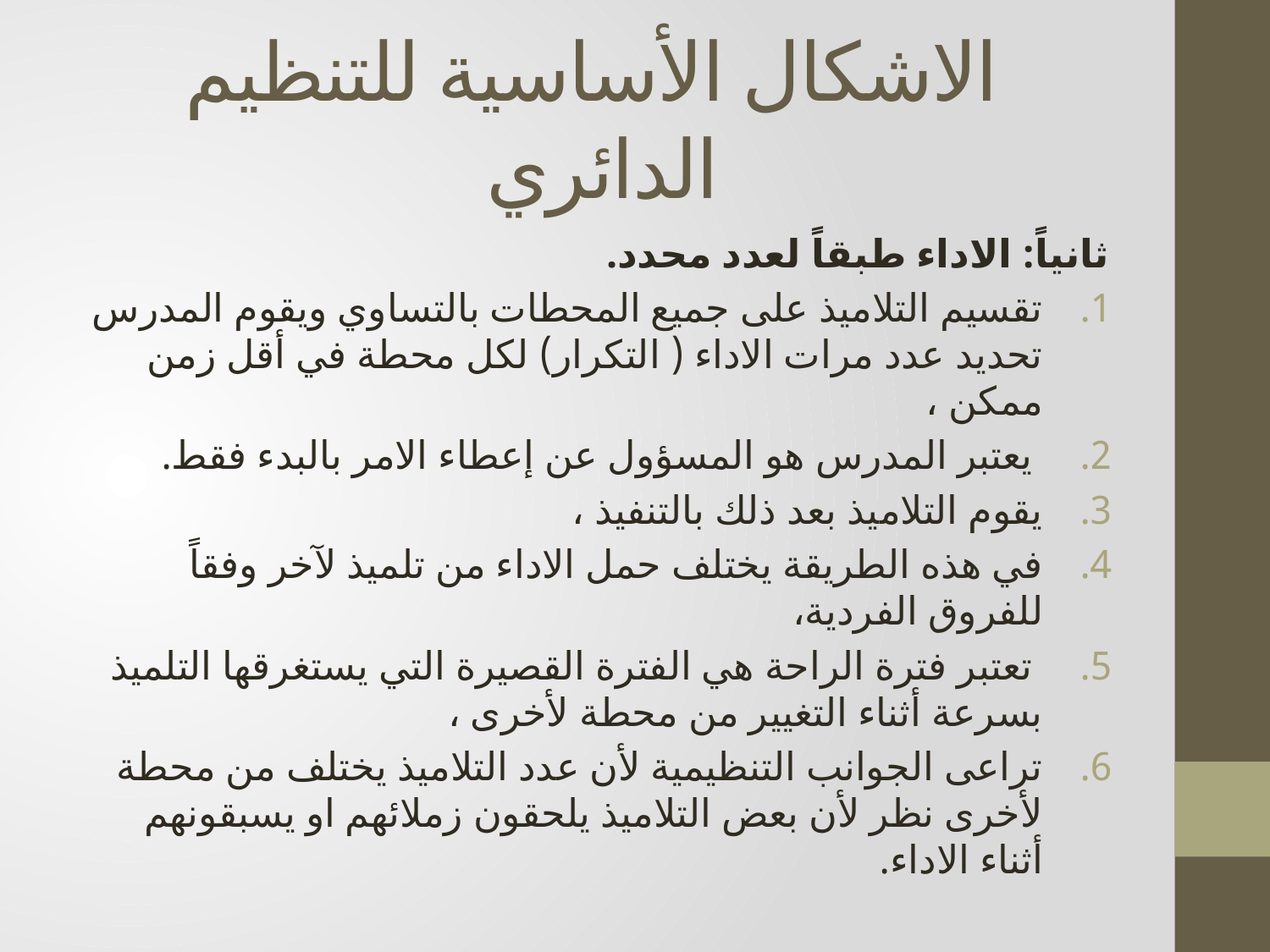

# الاشكال الأساسية للتنظيم الدائري
ثانياً: الاداء طبقاً لعدد محدد.
تقسيم التلاميذ على جميع المحطات بالتساوي ويقوم المدرس تحديد عدد مرات الاداء ( التكرار) لكل محطة في أقل زمن ممكن ،
 يعتبر المدرس هو المسؤول عن إعطاء الامر بالبدء فقط.
يقوم التلاميذ بعد ذلك بالتنفيذ ،
في هذه الطريقة يختلف حمل الاداء من تلميذ لآخر وفقاً للفروق الفردية،
 تعتبر فترة الراحة هي الفترة القصيرة التي يستغرقها التلميذ بسرعة أثناء التغيير من محطة لأخرى ،
تراعى الجوانب التنظيمية لأن عدد التلاميذ يختلف من محطة لأخرى نظر لأن بعض التلاميذ يلحقون زملائهم او يسبقونهم أثناء الاداء.